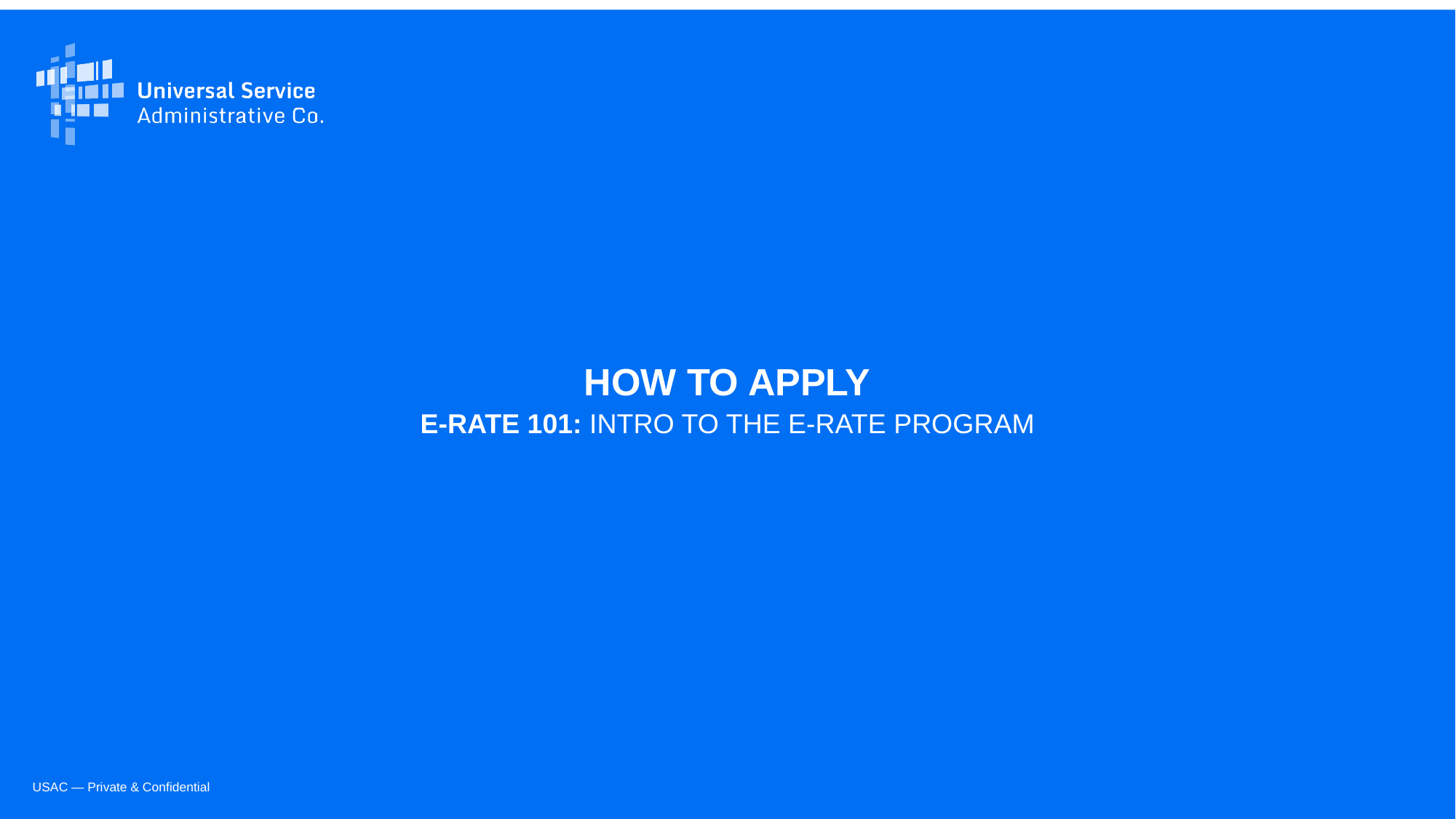

HOW TO APPLY
E-RATE 101: INTRO TO THE E-RATE PROGRAM